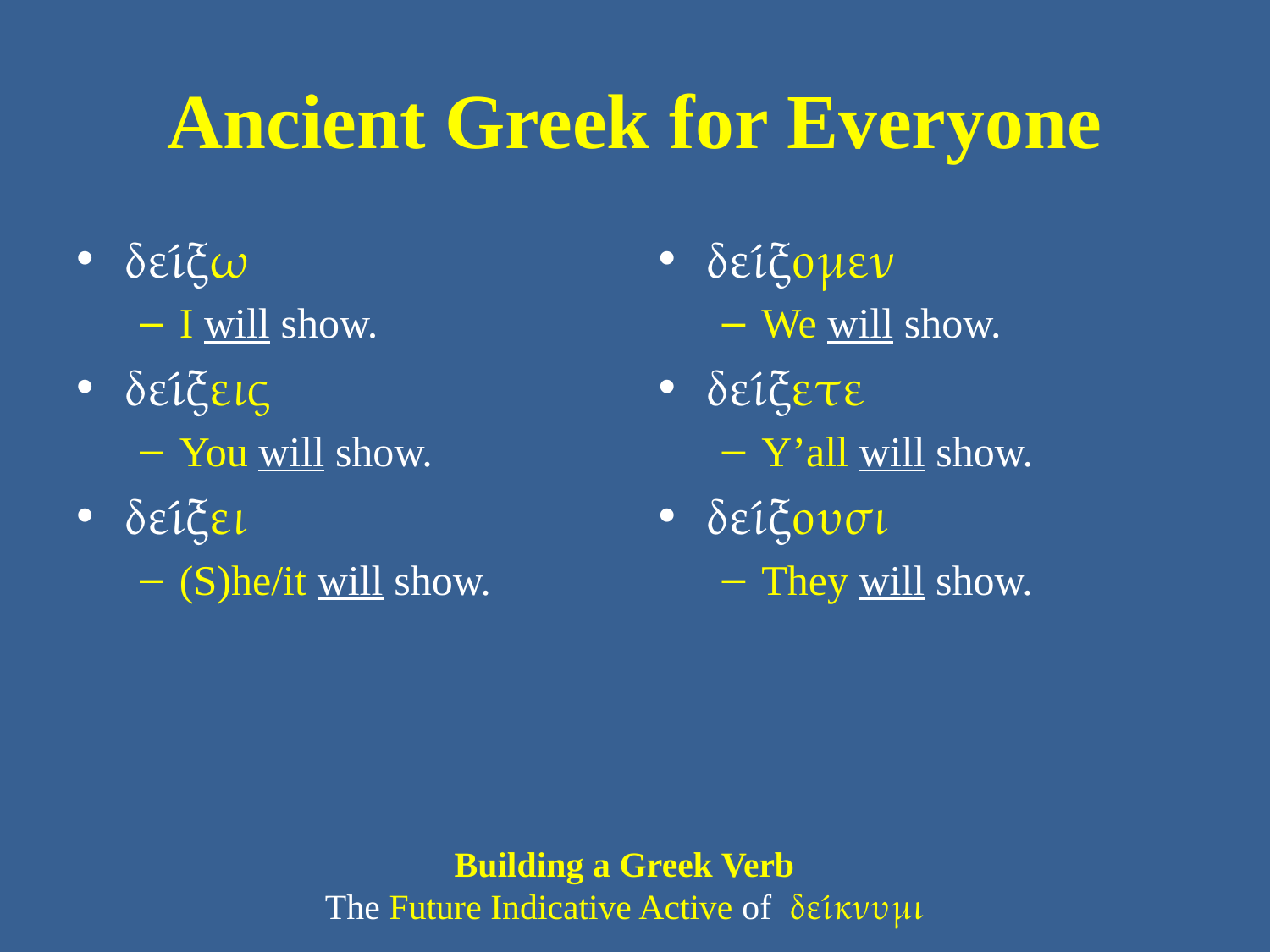

# Ancient Greek for Everyone
δείξω
I will show.
δείξεις
You will show.
δείξει
(S)he/it will show.
δείξομεν
We will show.
δείξετε
Y’all will show.
δείξουσι
They will show.
Building a Greek Verb
The Future Indicative Active of  δείκνυμι